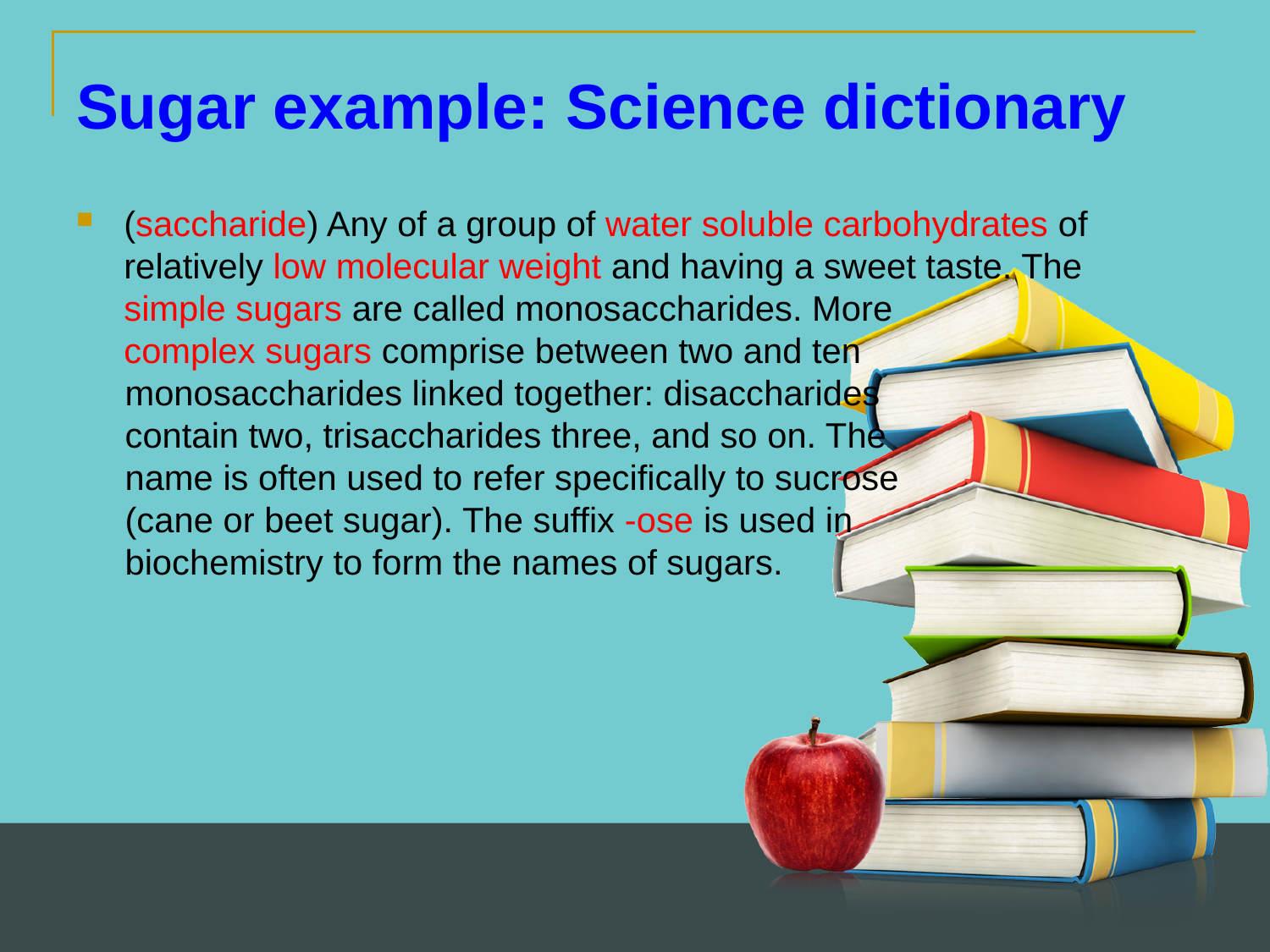

Sugar example: Science dictionary

(saccharide) Any of a group of water soluble carbohydrates of relatively low molecular weight and having a sweet taste. The  simple sugars are called monosaccharides. More                  complex sugars comprise between two and ten
     monosaccharides linked together: disaccharides
     contain two, trisaccharides three, and so on. The
     name is often used to refer specifically to sucrose
     (cane or beet sugar). The suffix -ose is used in
     biochemistry to form the names of sugars.